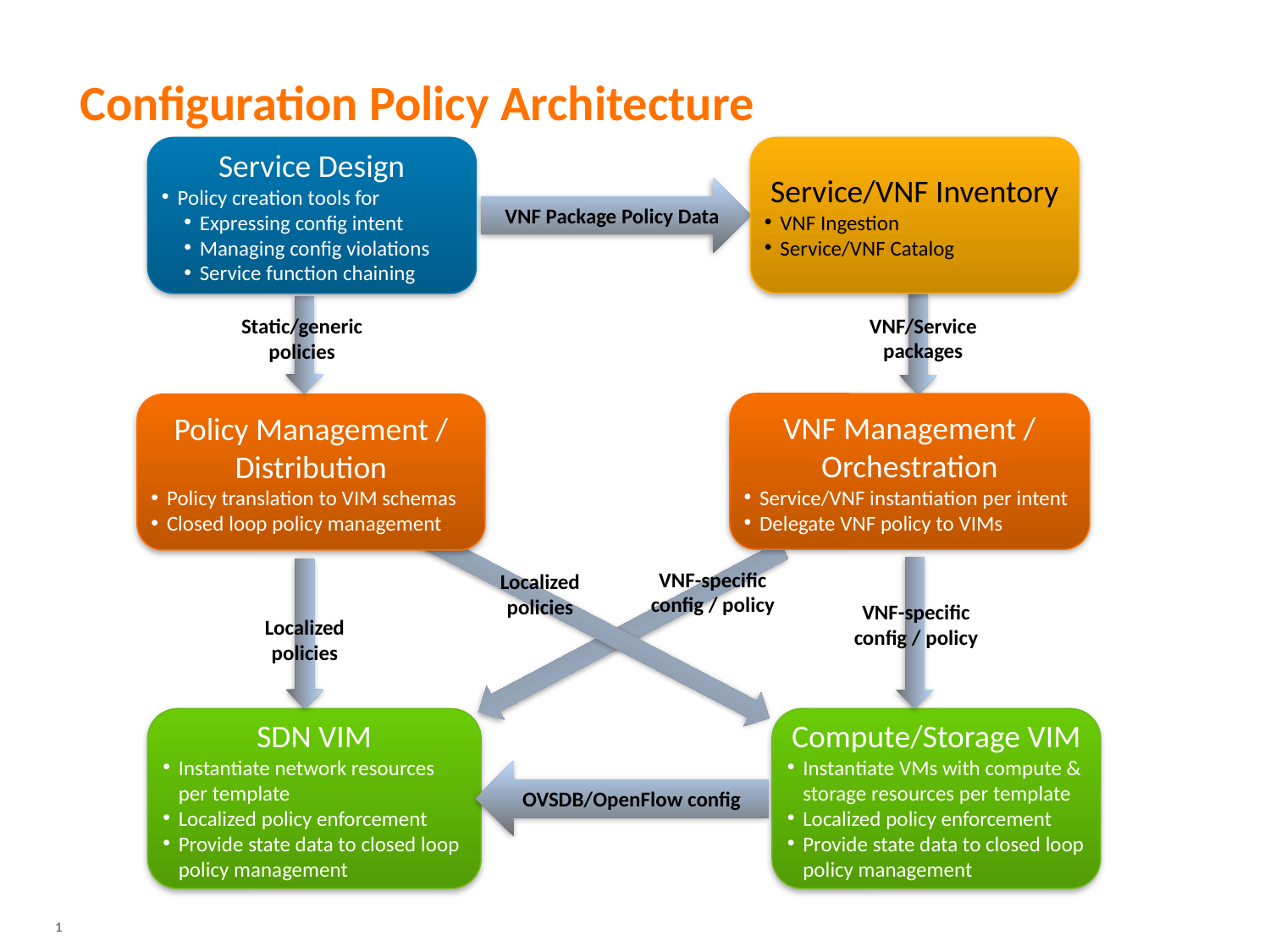

# Configuration Policy Architecture
Service/VNF Inventory
VNF Ingestion
Service/VNF Catalog
Service Design
Policy creation tools for
Expressing config intent
Managing config violations
Service function chaining
VNF Package Policy Data
VNF/Service packages
Static/generic policies

VNF Management / Orchestration
Service/VNF instantiation per intent
Delegate VNF policy to VIMs
Policy Management / Distribution
Policy translation to VIM schemas
Closed loop policy management
VNF-specific config / policy
Localized policies
VNF-specific config / policy
Localized policies

SDN VIM
Instantiate network resources per template
Localized policy enforcement
Provide state data to closed loop policy management
Compute/Storage VIM
Instantiate VMs with compute & storage resources per template
Localized policy enforcement
Provide state data to closed loop policy management
OVSDB/OpenFlow config
1